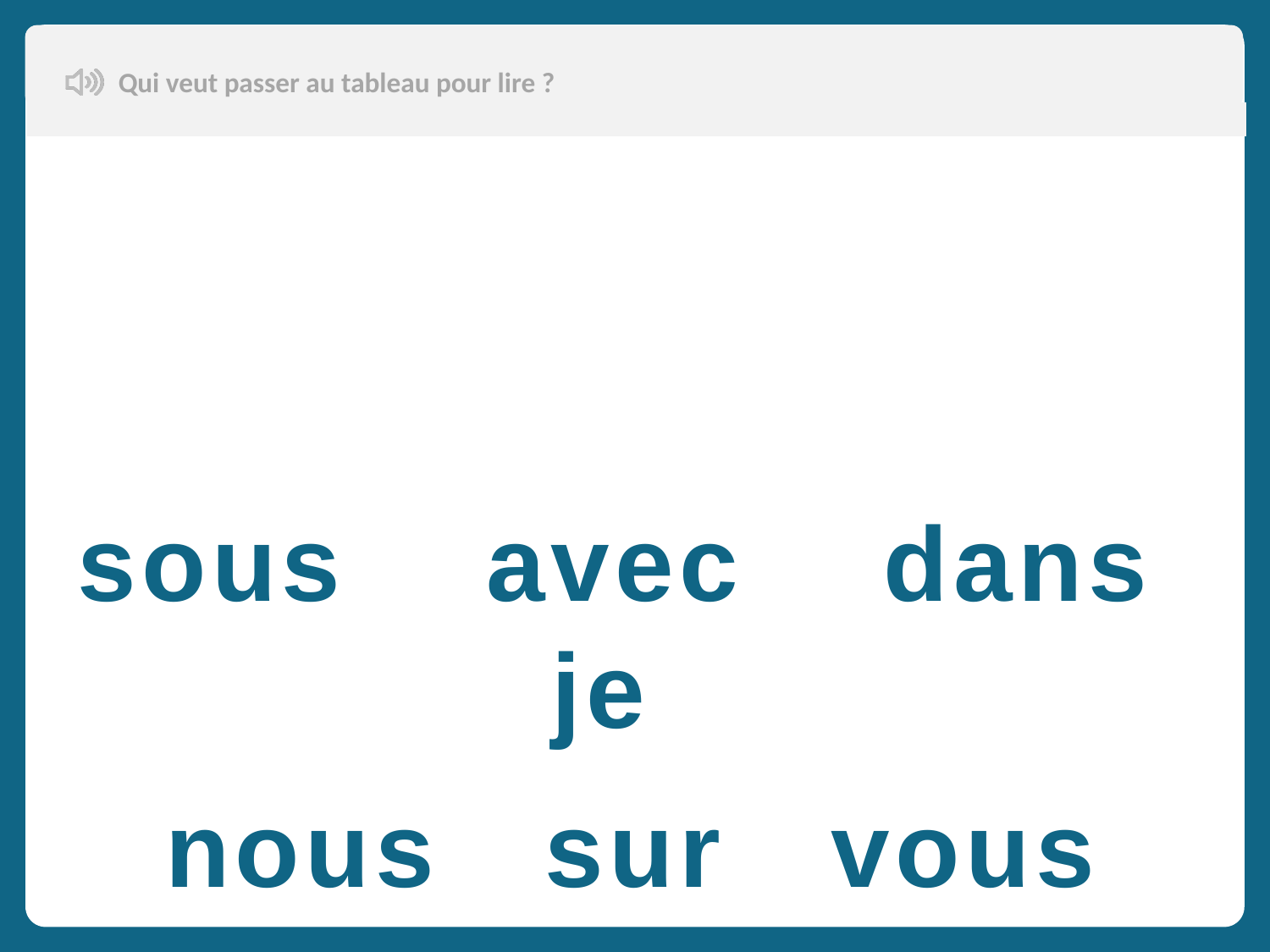

Qui veut passer au tableau pour lire ?

   sous    avec    dans   je
     nous   sur   vous   pour